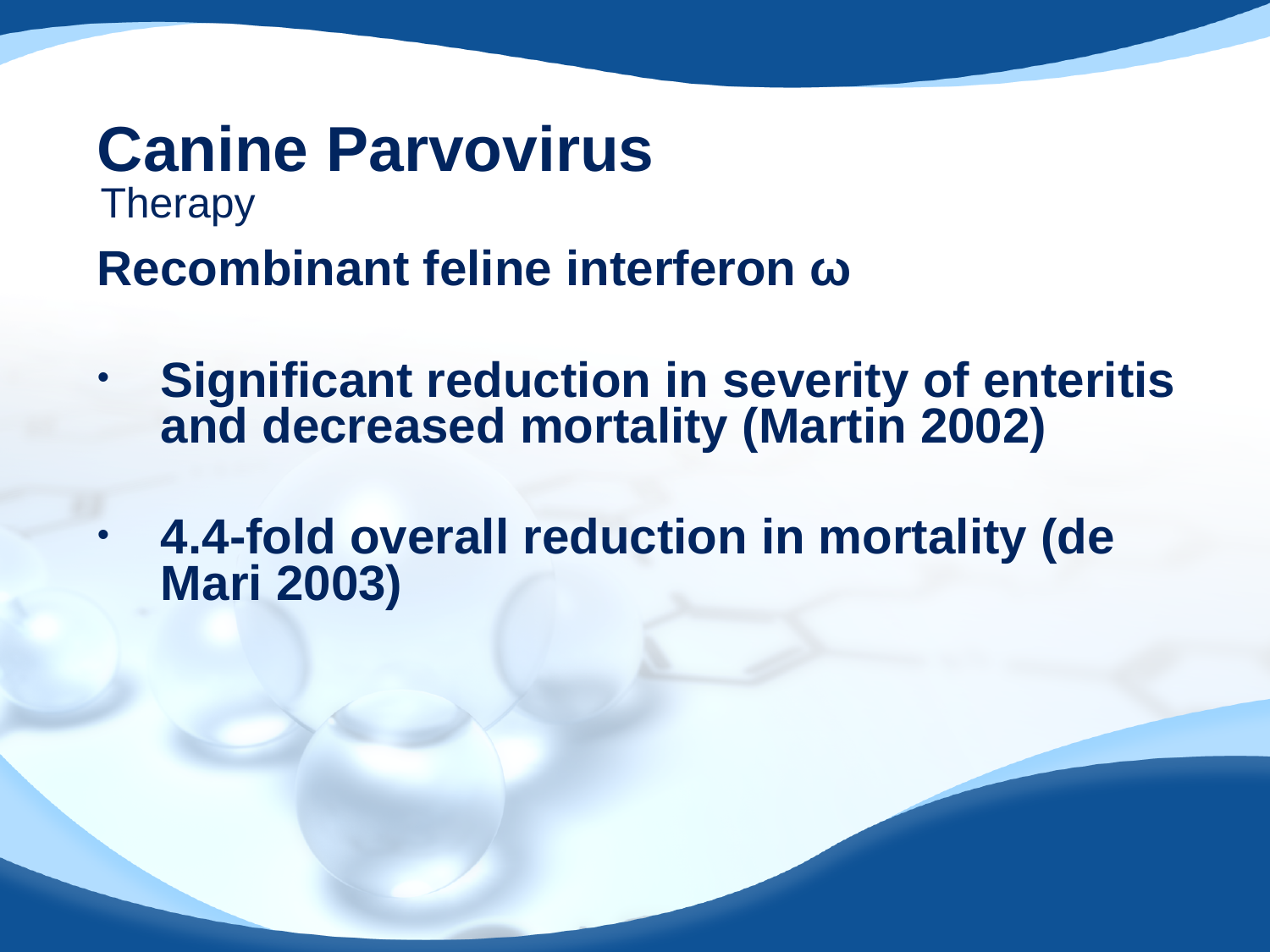

# Canine Parvovirus
Therapy
Recombinant feline interferon ω

Significant reduction in severity of enteritis and decreased mortality (Martin 2002)

4.4-fold overall reduction in mortality (de Mari 2003)